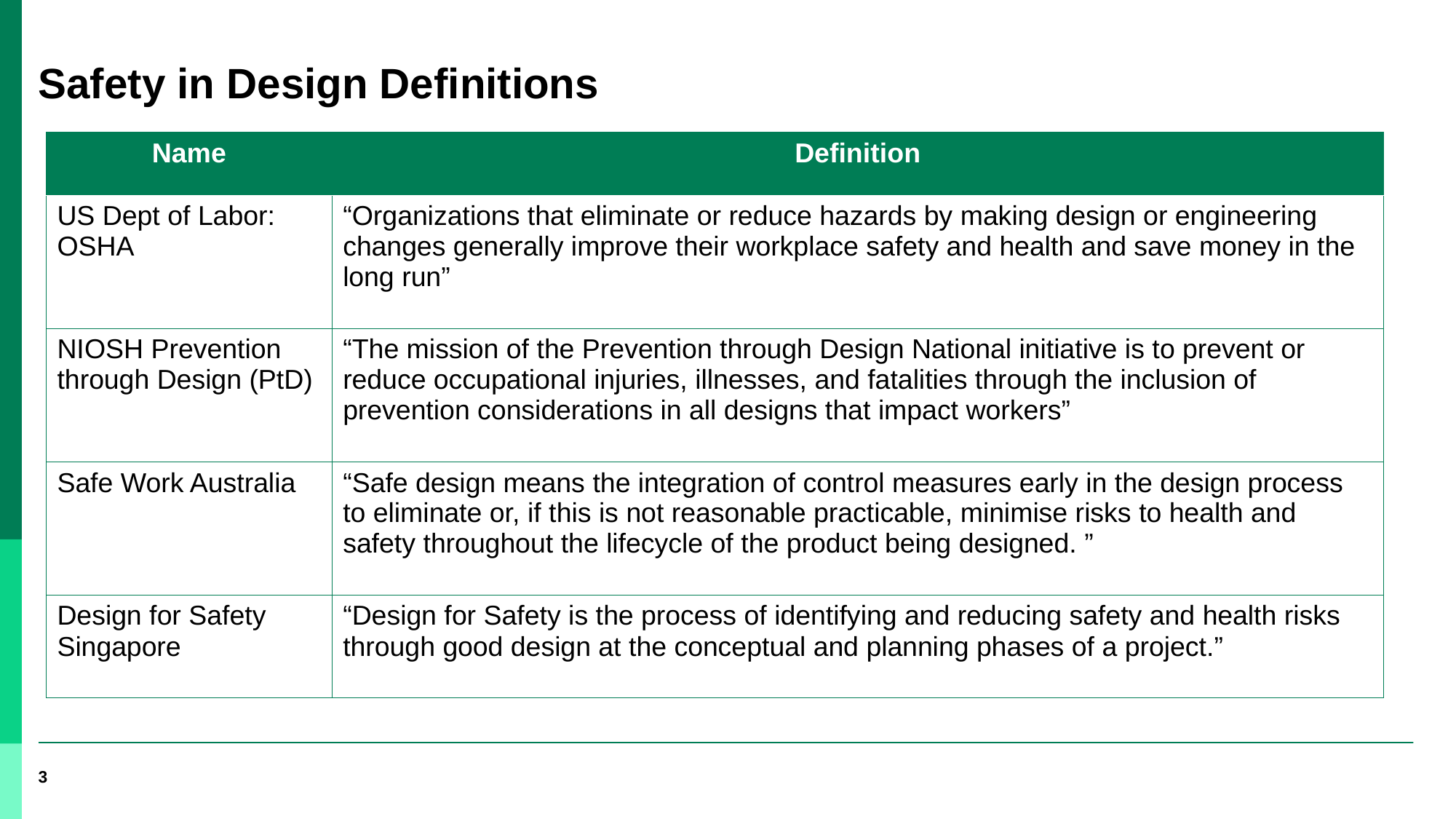

# Safety in Design Definitions
| Name | Definition |
| --- | --- |
| US Dept of Labor: OSHA | “Organizations that eliminate or reduce hazards by making design or engineering changes generally improve their workplace safety and health and save money in the long run” |
| NIOSH Prevention through Design (PtD) | “The mission of the Prevention through Design National initiative is to prevent or reduce occupational injuries, illnesses, and fatalities through the inclusion of prevention considerations in all designs that impact workers” |
| Safe Work Australia | “Safe design means the integration of control measures early in the design process to eliminate or, if this is not reasonable practicable, minimise risks to health and safety throughout the lifecycle of the product being designed. ” |
| Design for Safety Singapore | “Design for Safety is the process of identifying and reducing safety and health risks through good design at the conceptual and planning phases of a project.” |
3